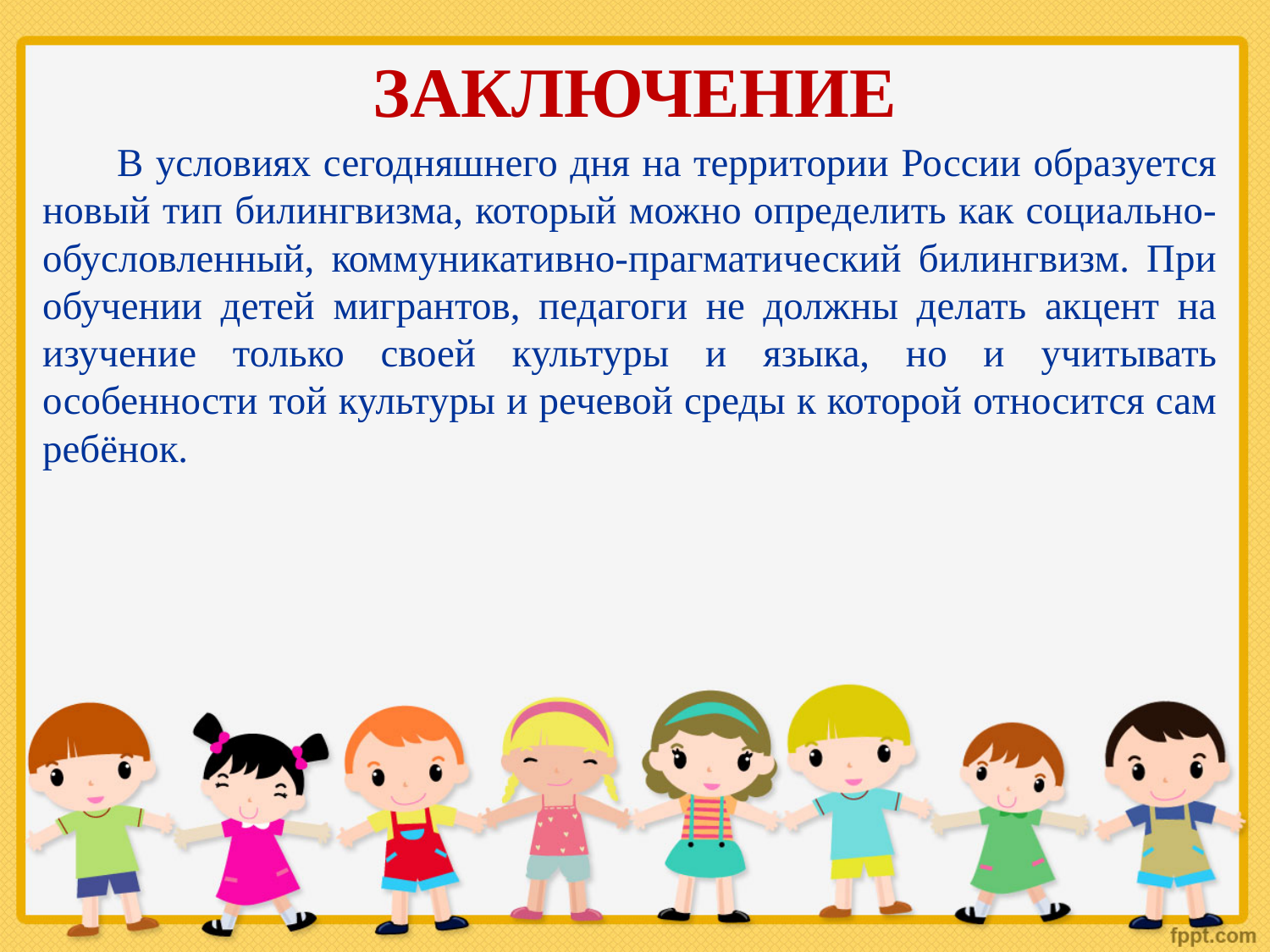

ЗАКЛЮЧЕНИЕ
В условиях сегодняшнего дня на территории России образуется новый тип билингвизма, который можно определить как социально-обусловленный, коммуникативно-прагматический билингвизм. При обучении детей мигрантов, педагоги не должны делать акцент на изучение только своей культуры и языка, но и учитывать особенности той культуры и речевой среды к которой относится сам ребёнок.